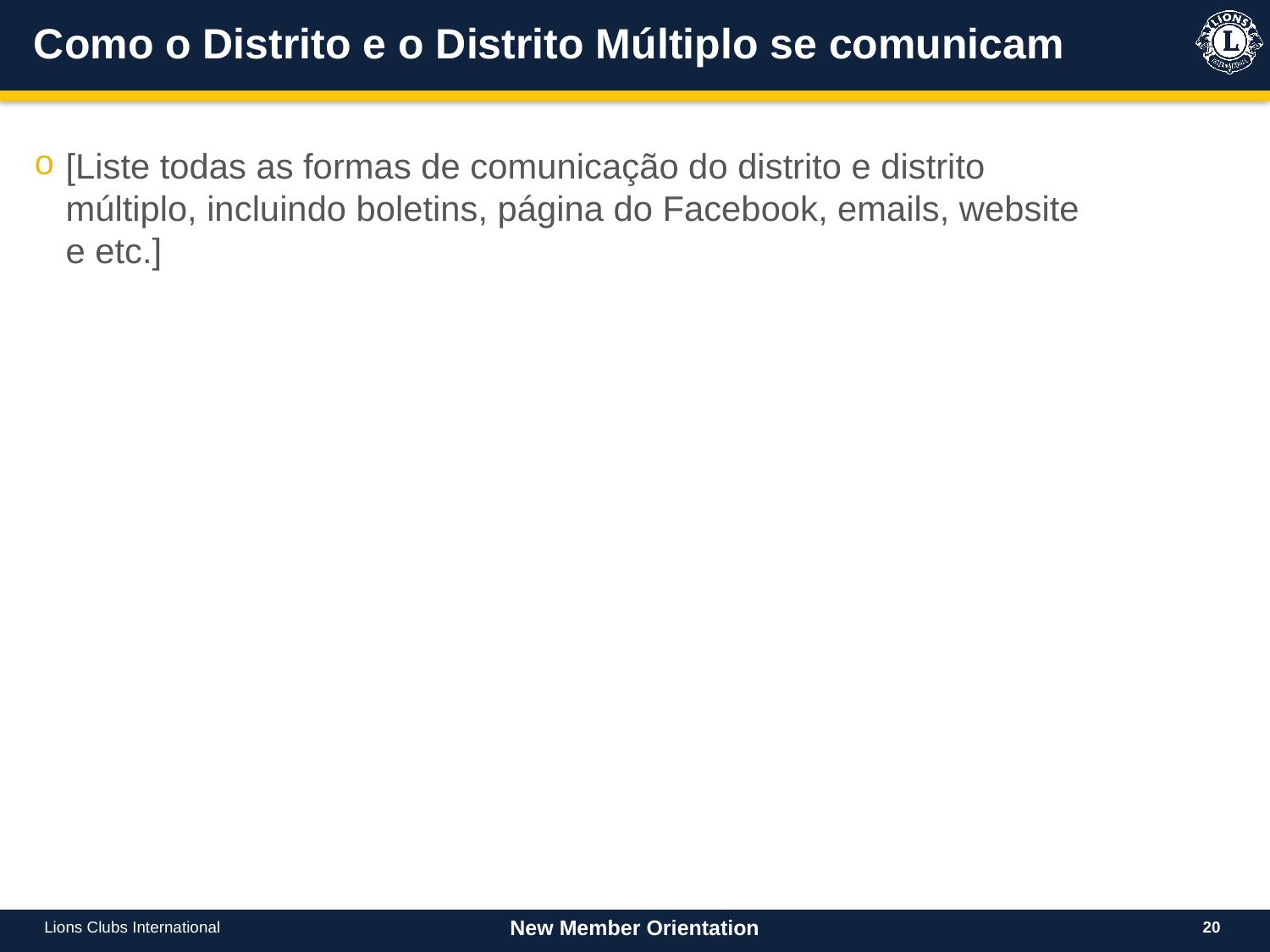

# Como o Distrito e o Distrito Múltiplo se comunicam
[Liste todas as formas de comunicação do distrito e distrito múltiplo, incluindo boletins, página do Facebook, emails, website e etc.]